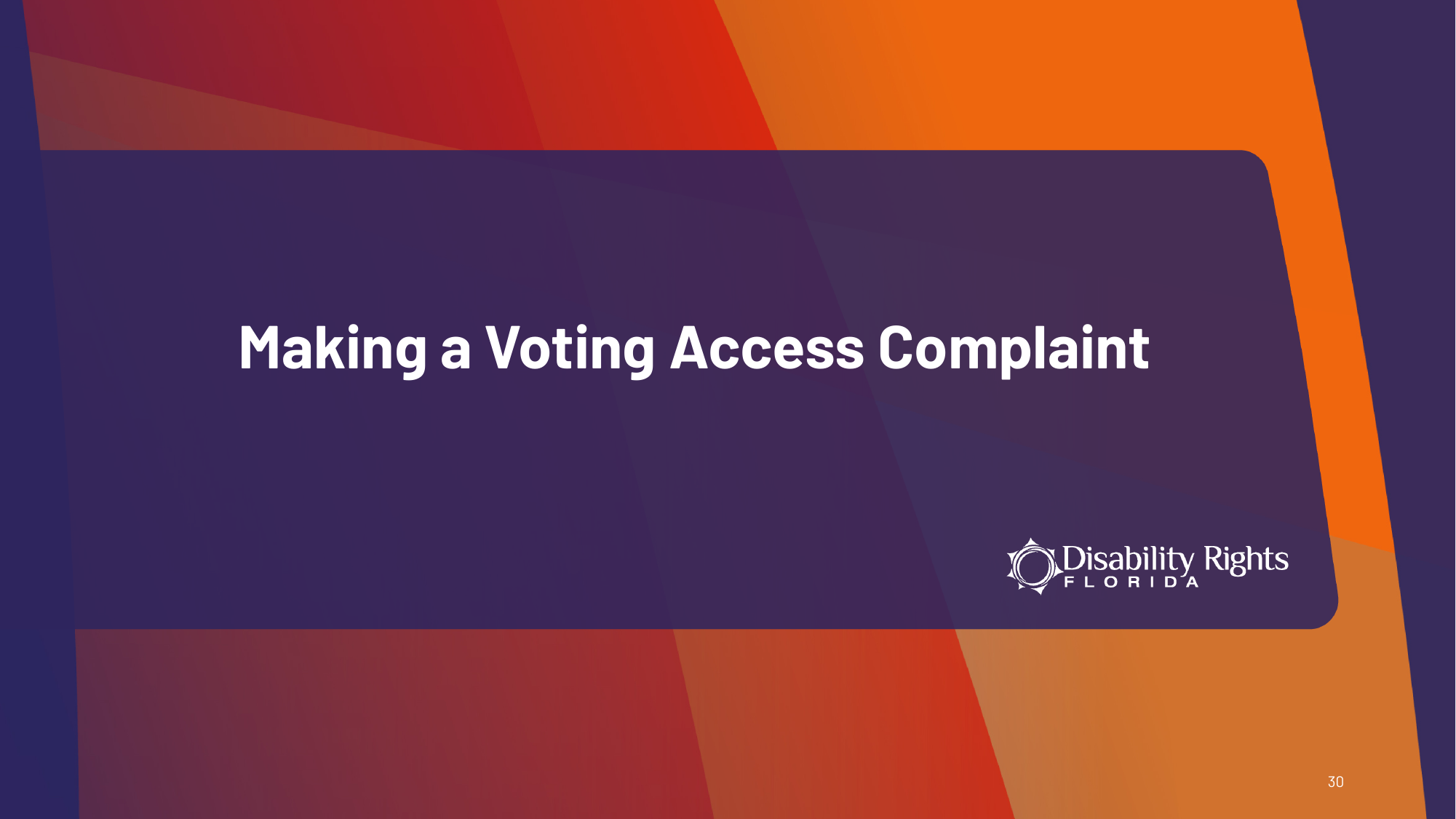

# Making a Voting Access Complaint

30